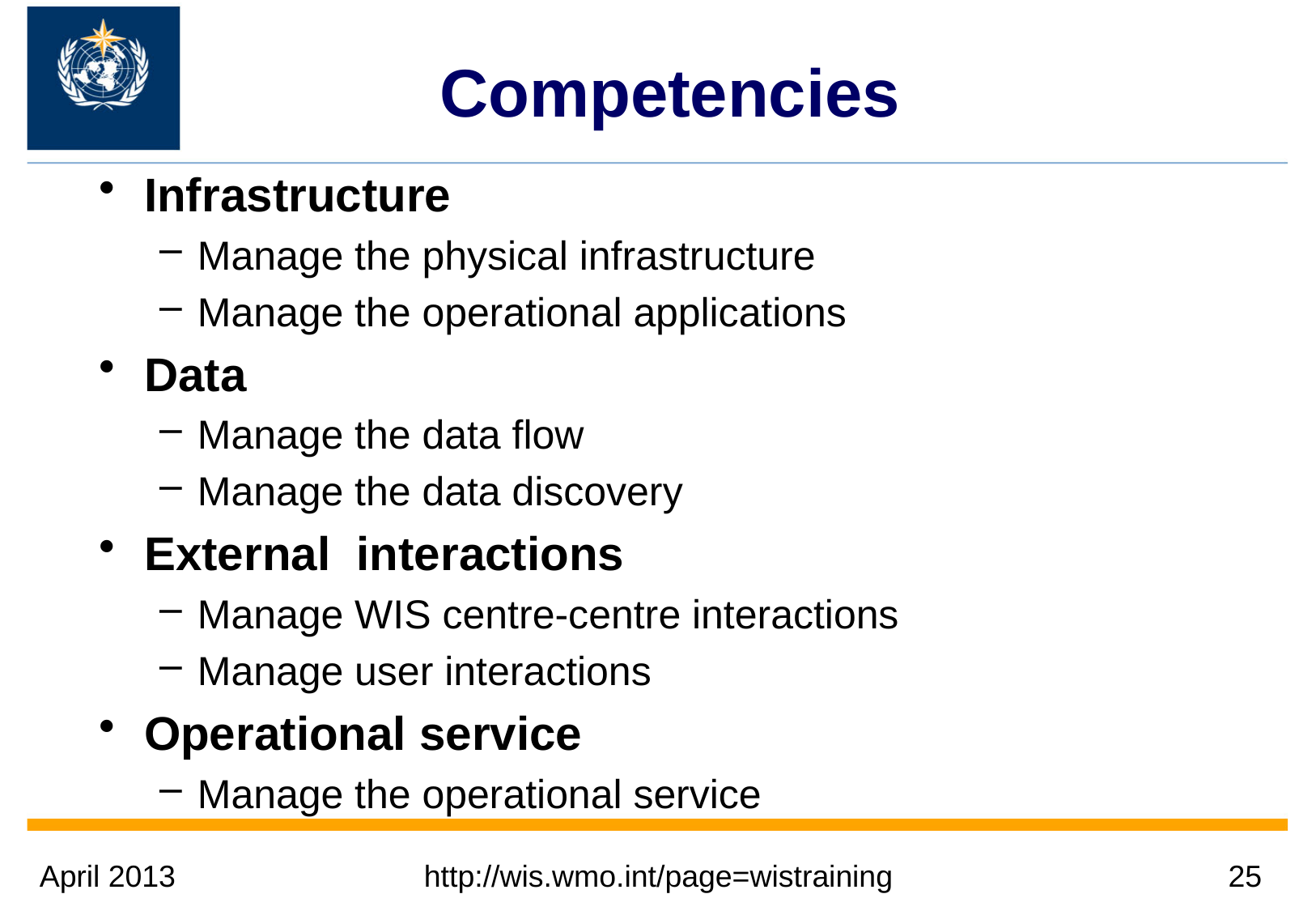

# Competencies
Infrastructure
Manage the physical infrastructure
Manage the operational applications
Data
Manage the data flow
Manage the data discovery
External  interactions
Manage WIS centre-centre interactions
Manage user interactions
Operational service
Manage the operational service

April 2013
http://wis.wmo.int/page=wistraining
25